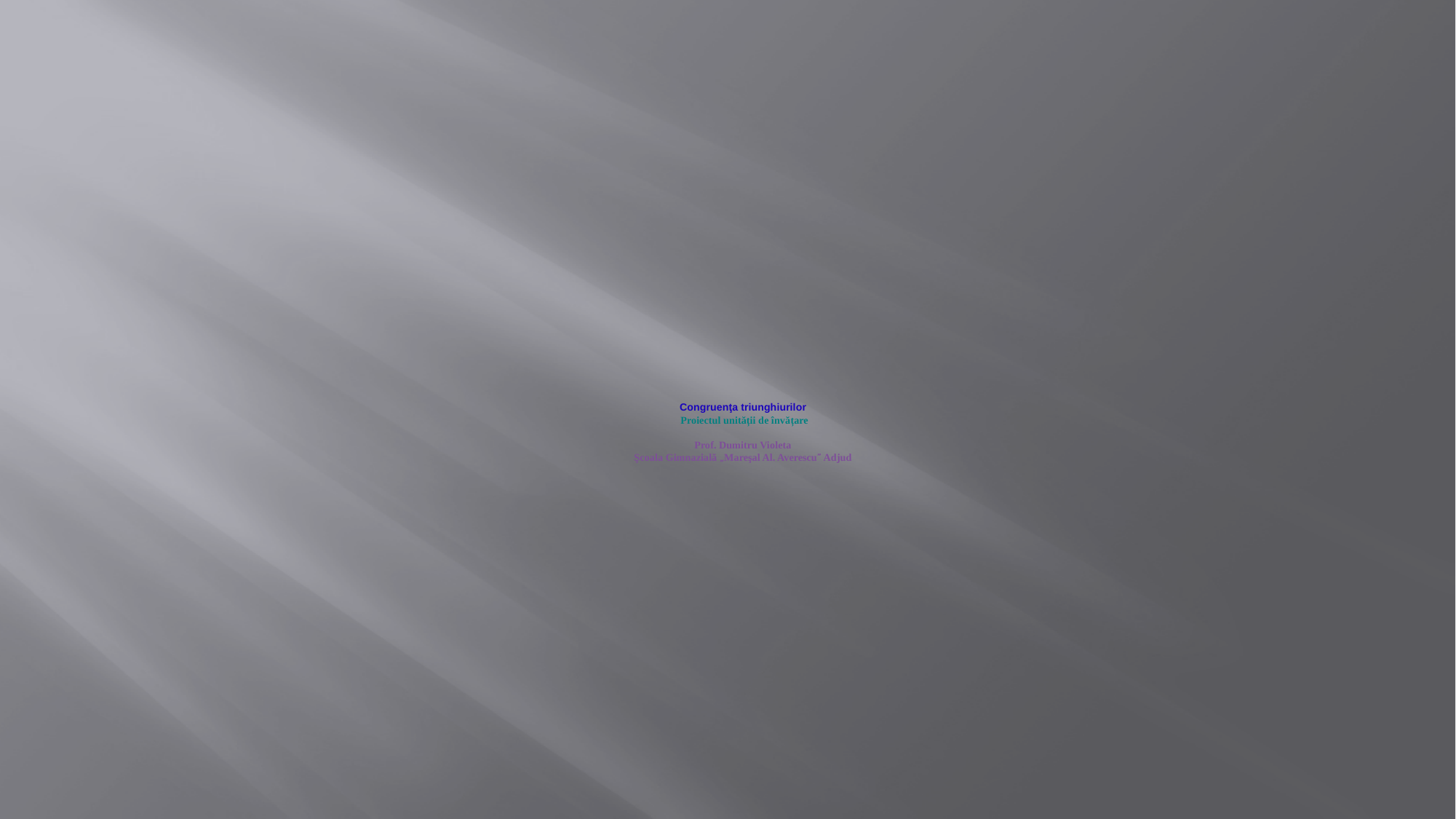

# Congruenţa triunghiurilor Proiectul unității de învățare Prof. Dumitru Violeta Şcoala Gimnazială „Mareşal Al. Averescu” Adjud